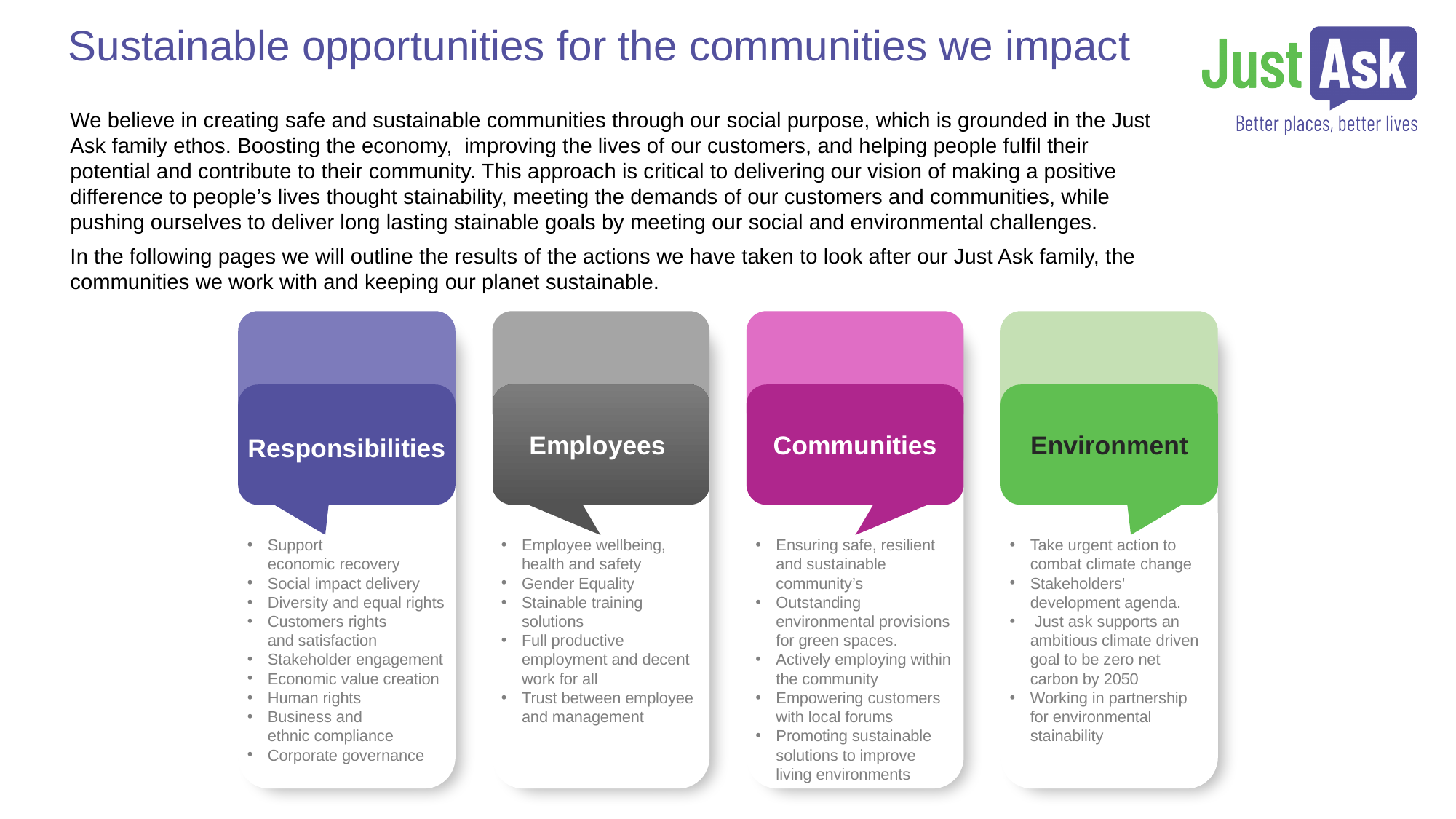

Sustainable opportunities for the communities we impact
We believe in creating safe and sustainable communities through our social purpose, which is grounded in the Just Ask family ethos. Boosting the economy,  improving the lives of our customers, and helping people fulfil their potential and contribute to their community. This approach is critical to delivering our vision of making a positive difference to people’s lives thought stainability, meeting the demands of our customers and communities, while pushing ourselves to deliver long lasting stainable goals by meeting our social and environmental challenges.
In the following pages we will outline the results of the actions we have taken to look after our Just Ask family, the communities we work with and keeping our planet sustainable.

Responsibilities
Employees
Communities
Environment
Support economic recovery
Social impact delivery
Diversity and equal rights
Customers rights and satisfaction
Stakeholder engagement
Economic value creation
Human rights
Business and ethnic compliance
Corporate governance
Employee wellbeing, health and safety
Gender Equality
Stainable training solutions
Full productive employment and decent work for all
Trust between employee and management
Ensuring safe, resilient and sustainable community’s
Outstanding environmental provisions for green spaces.
Actively employing within the community
Empowering customers with local forums
Promoting sustainable solutions to improve living environments
Take urgent action to combat climate change
Stakeholders' development agenda.
 Just ask supports an ambitious climate driven goal to be zero net carbon by 2050
Working in partnership for environmental stainability